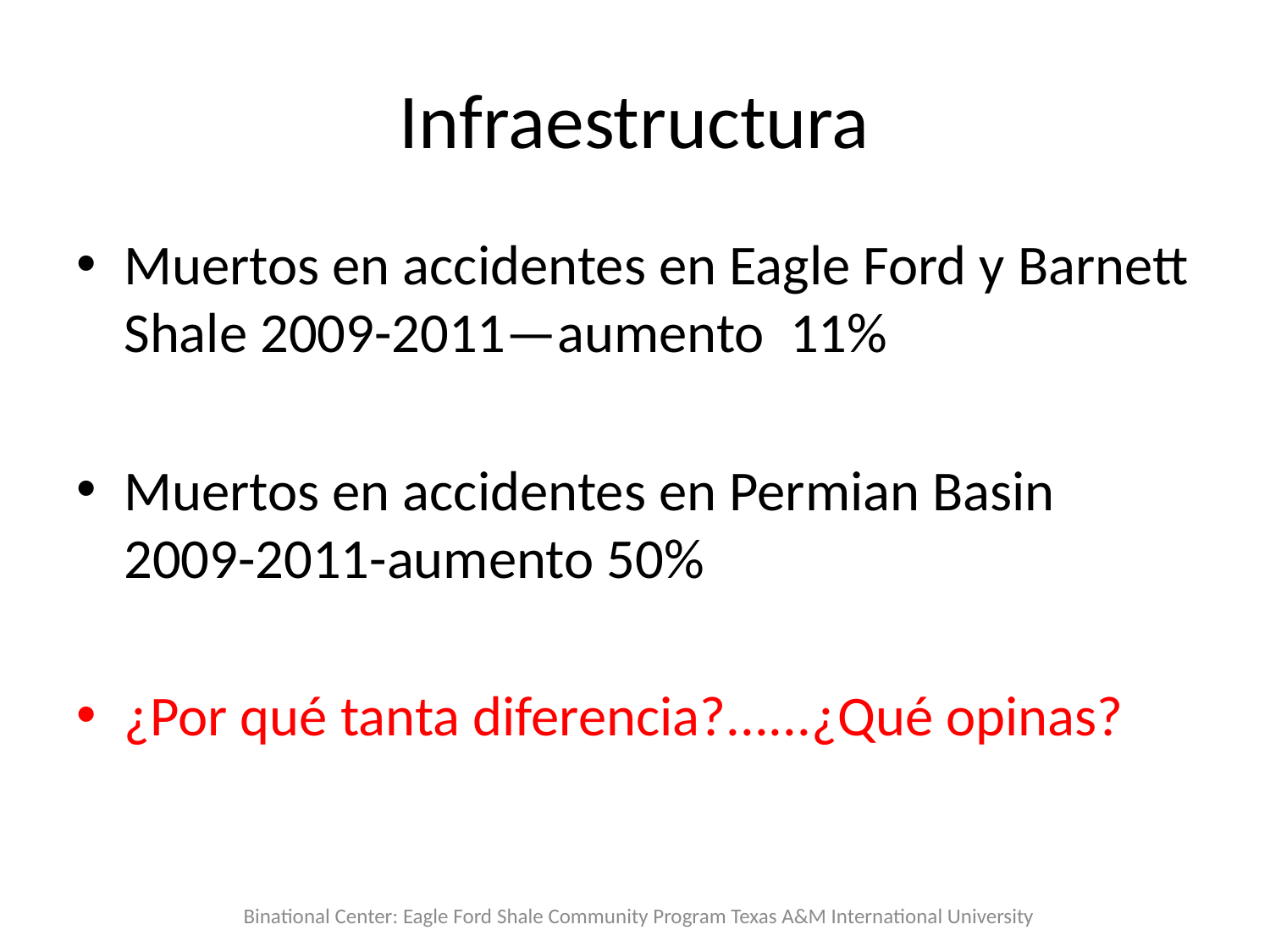

# Infraestructura
Muertos en accidentes en Eagle Ford y Barnett Shale 2009-2011—aumento  11%

Muertos en accidentes en Permian Basin 2009-2011-aumento 50%

¿Por qué tanta diferencia?......¿Qué opinas?
Binational Center: Eagle Ford Shale Community Program Texas A&M International University